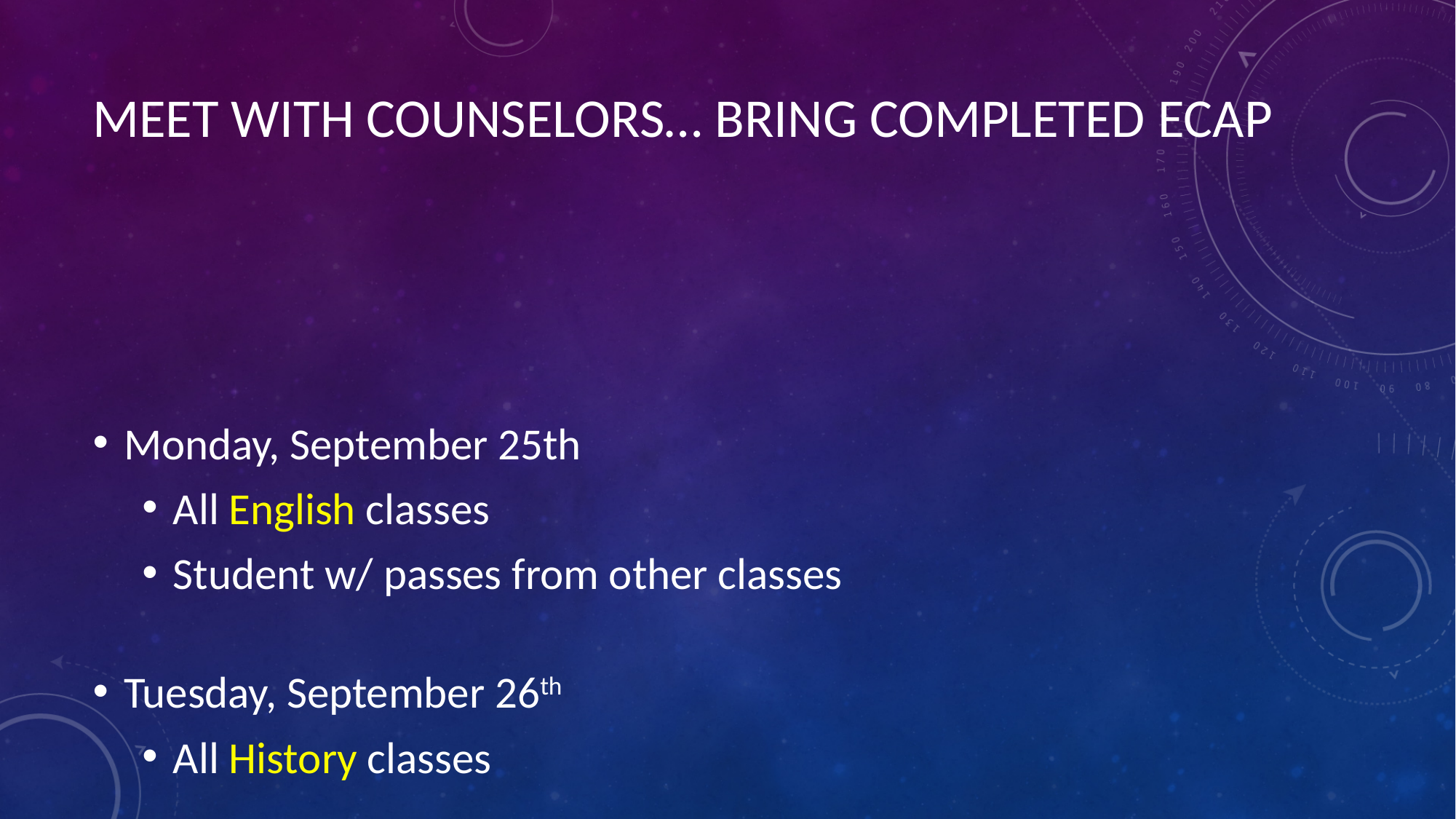

# Meet with Counselors… bring completed ECAP
Monday, September 25th
All English classes
Student w/ passes from other classes

Tuesday, September 26th
All History classes